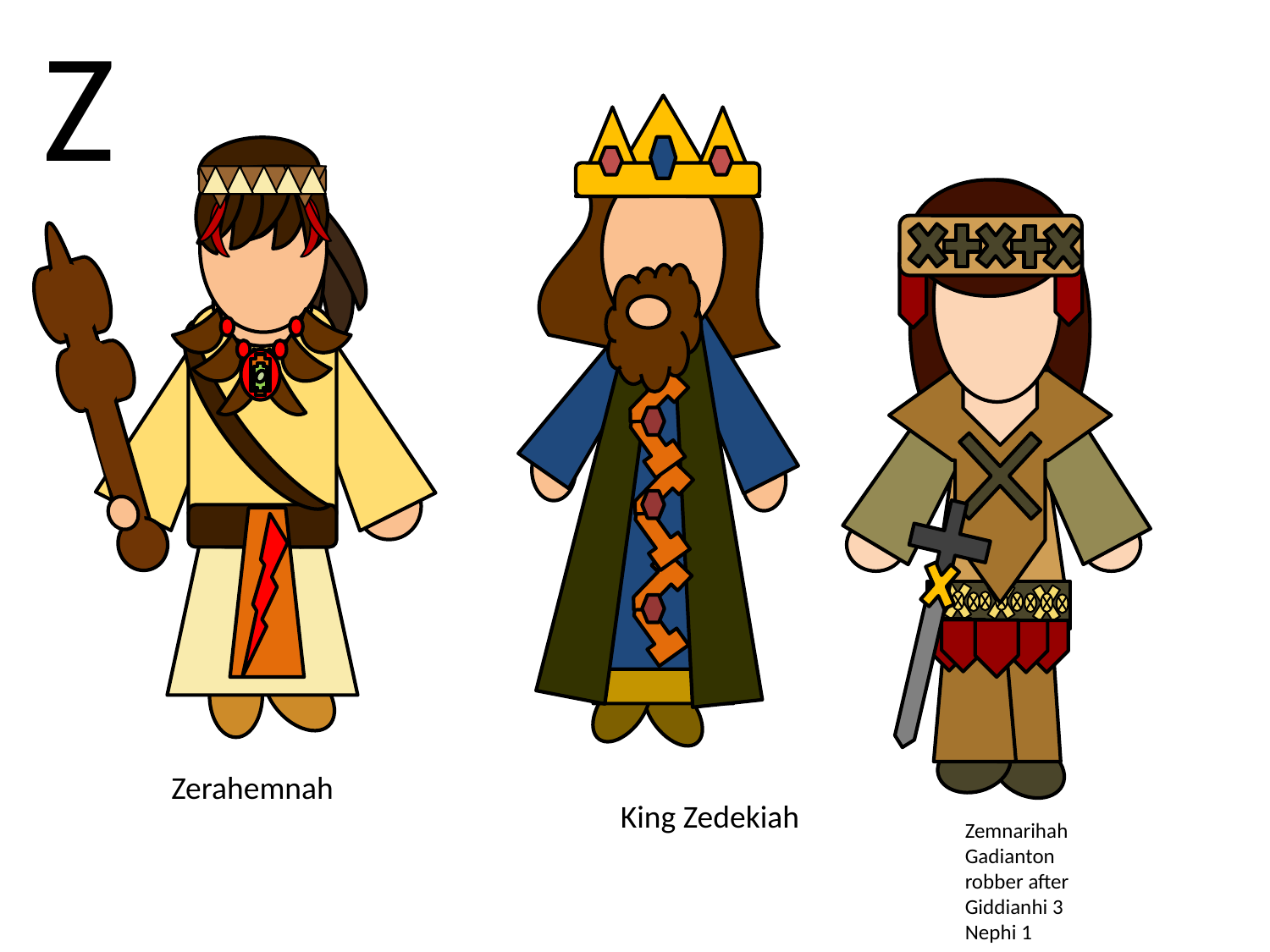

Z

Zerahemnah
King Zedekiah
Zemnarihah Gadianton robber after Giddianhi 3 Nephi 1